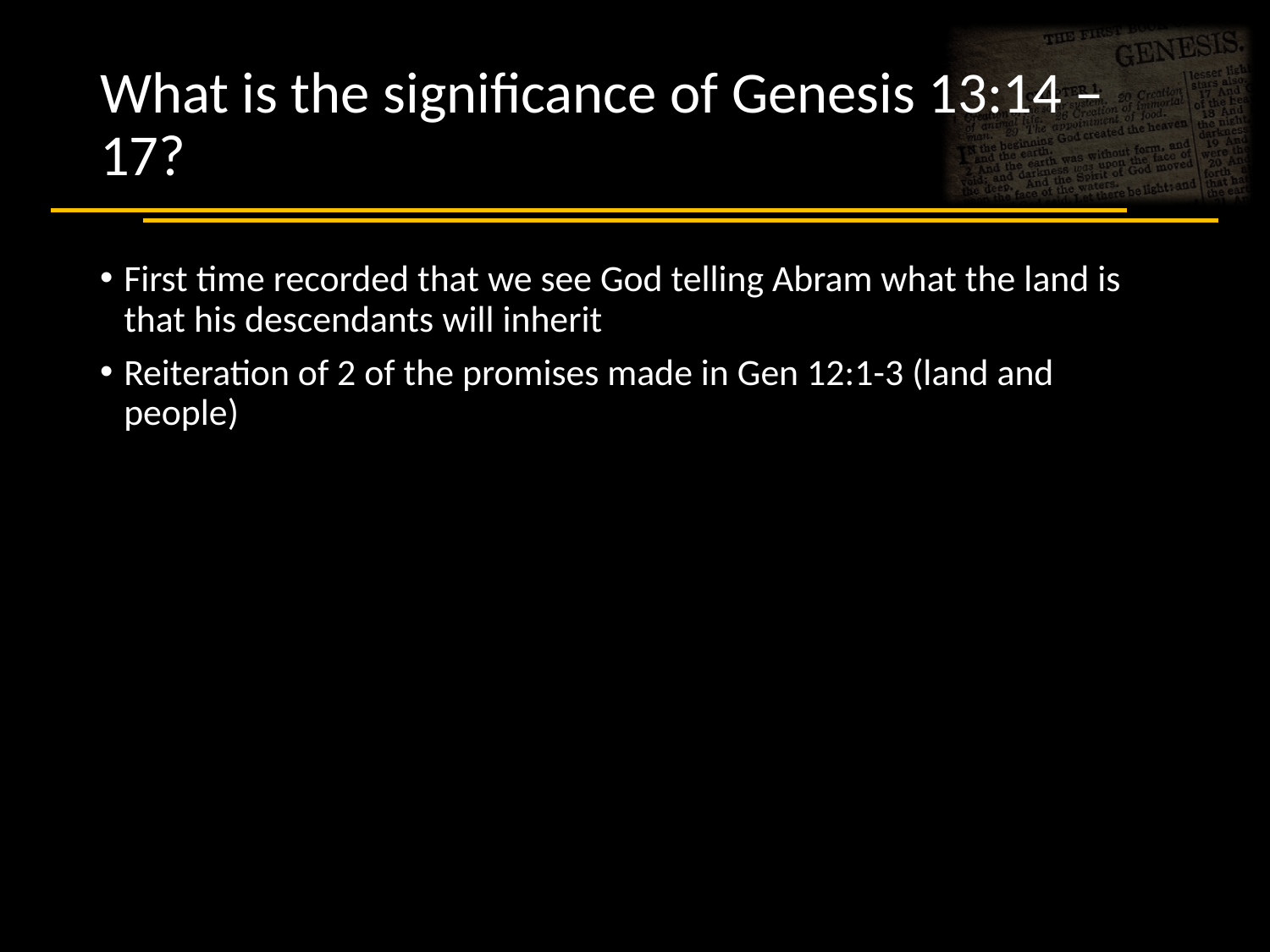

# What is the significance of Genesis 13:14 – 17?
First time recorded that we see God telling Abram what the land is that his descendants will inherit
Reiteration of 2 of the promises made in Gen 12:1-3 (land and people)